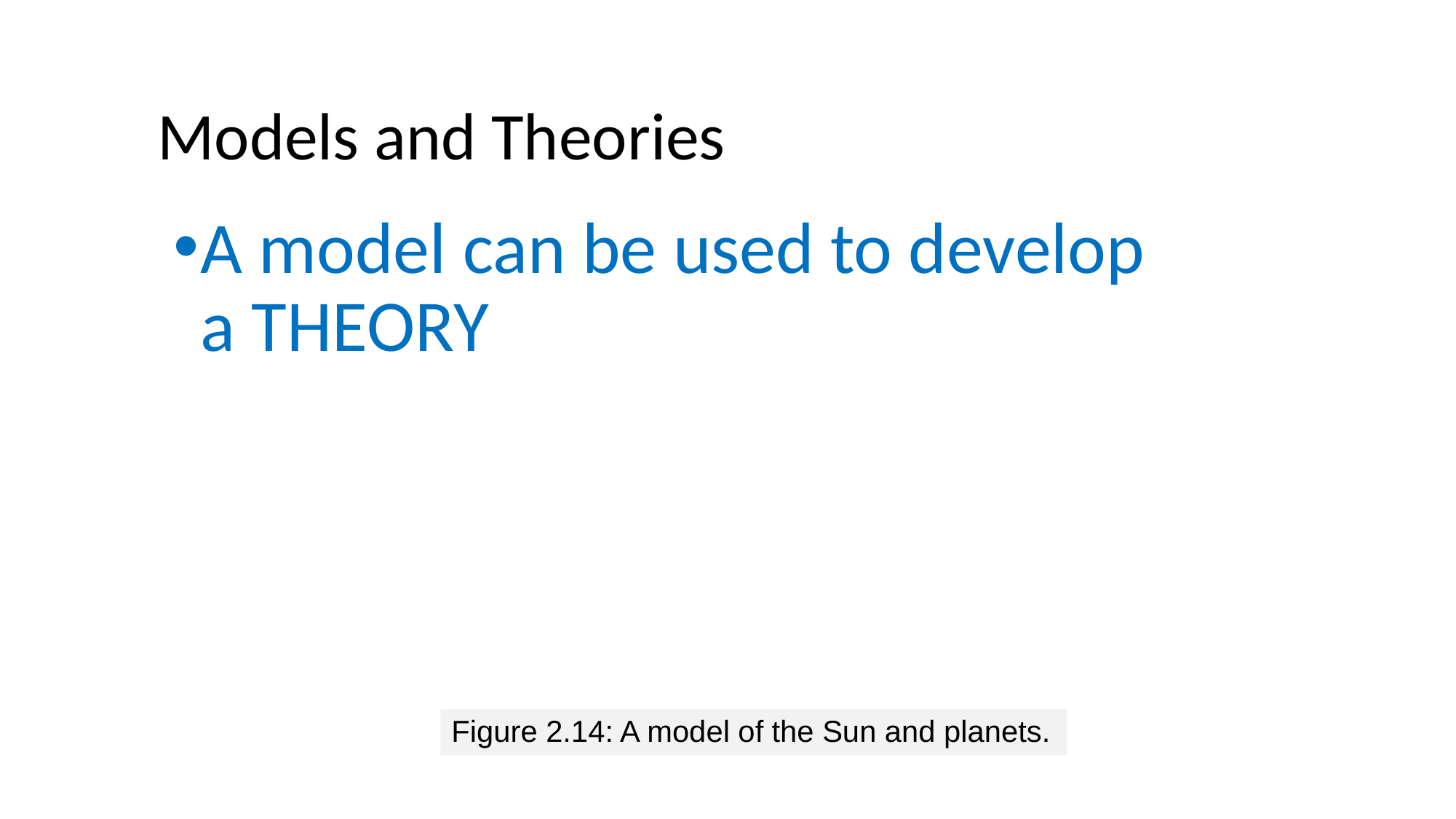

# Models and Theories
A model can be used to develop a THEORY

Figure 2.14: A model of the Sun and planets.